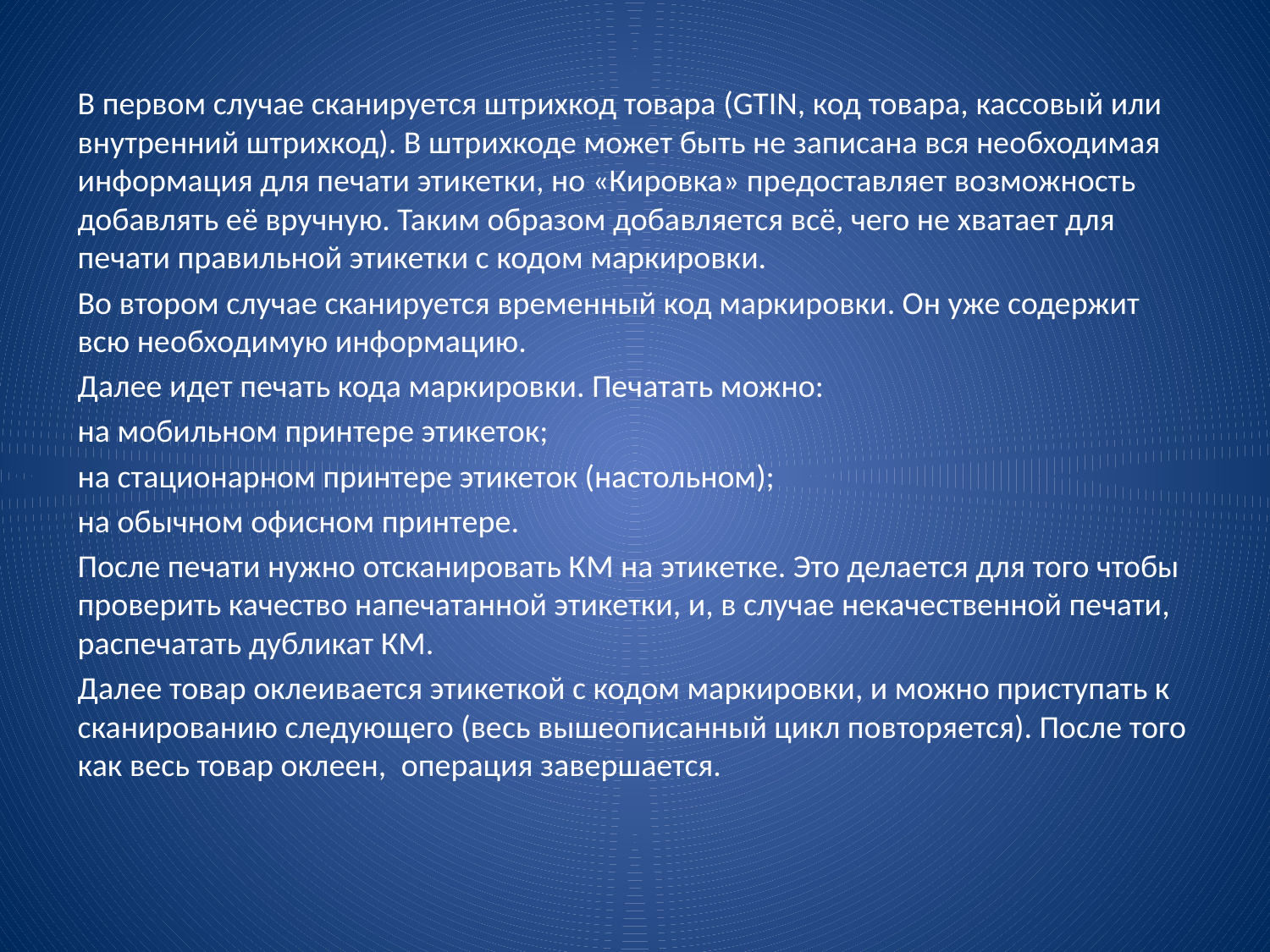

В первом случае сканируется штрихкод товара (GTIN, код товара, кассовый или внутренний штрихкод). В штрихкоде может быть не записана вся необходимая информация для печати этикетки, но «Кировка» предоставляет возможность добавлять её вручную. Таким образом добавляется всё, чего не хватает для печати правильной этикетки с кодом маркировки.
Во втором случае сканируется временный код маркировки. Он уже содержит всю необходимую информацию.
Далее идет печать кода маркировки. Печатать можно:
на мобильном принтере этикеток;
на стационарном принтере этикеток (настольном);
на обычном офисном принтере.
После печати нужно отсканировать КМ на этикетке. Это делается для того чтобы проверить качество напечатанной этикетки, и, в случае некачественной печати, распечатать дубликат КМ.
Далее товар оклеивается этикеткой с кодом маркировки, и можно приступать к сканированию следующего (весь вышеописанный цикл повторяется). После того как весь товар оклеен,  операция завершается.